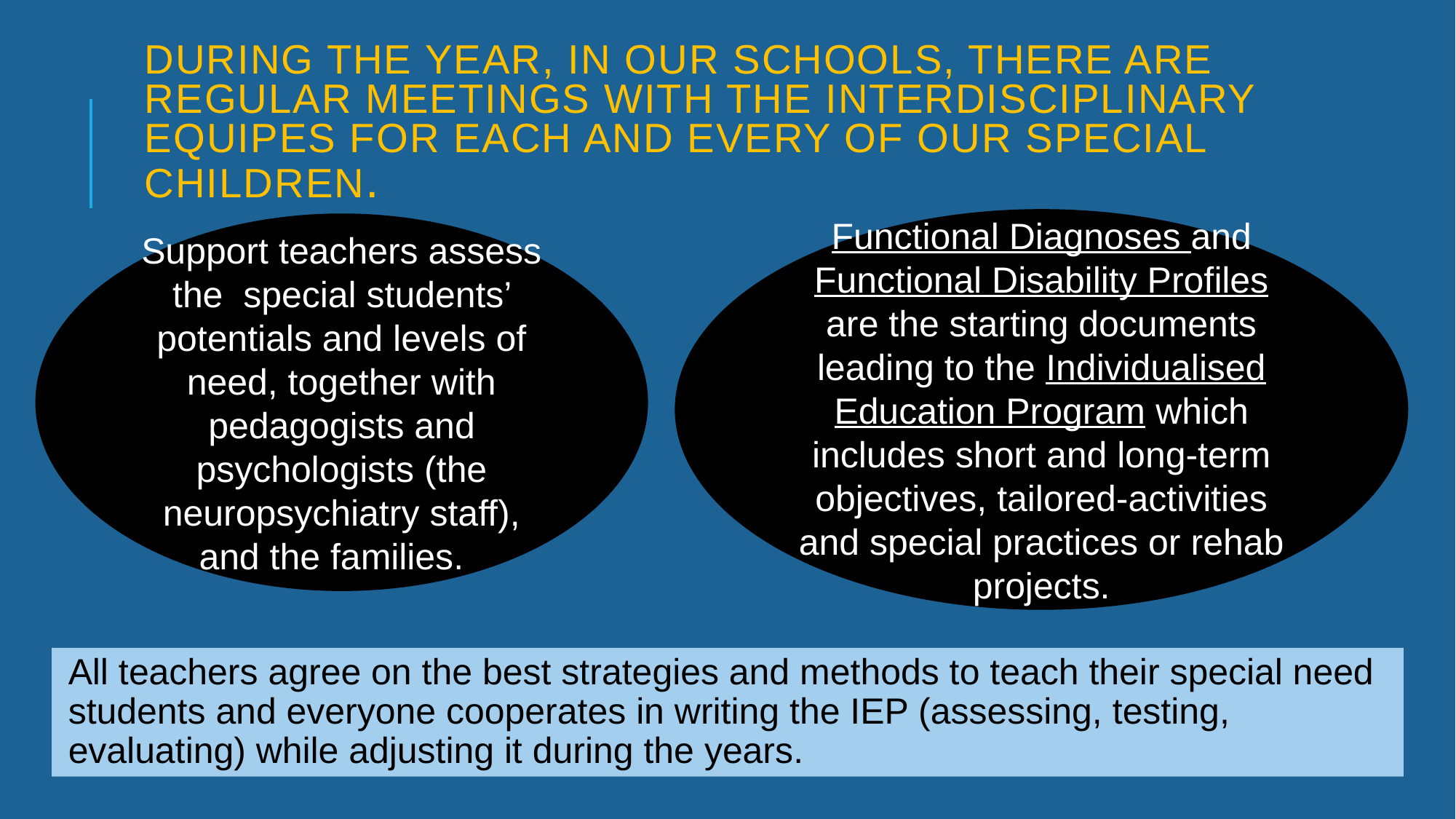

# During the year, in our schools, There are regular meetings with the interdisciplinary equipes for each and every of our special children.
Functional Diagnoses and Functional Disability Profiles are the starting documents leading to the Individualised Education Program which includes short and long-term objectives, tailored-activities and special practices or rehab projects.
Support teachers assess the  special students’ potentials and levels of need, together with pedagogists and psychologists (the neuropsychiatry staff), and the families.
All teachers agree on the best strategies and methods to teach their special need students and everyone cooperates in writing the IEP (assessing, testing, evaluating) while adjusting it during the years.